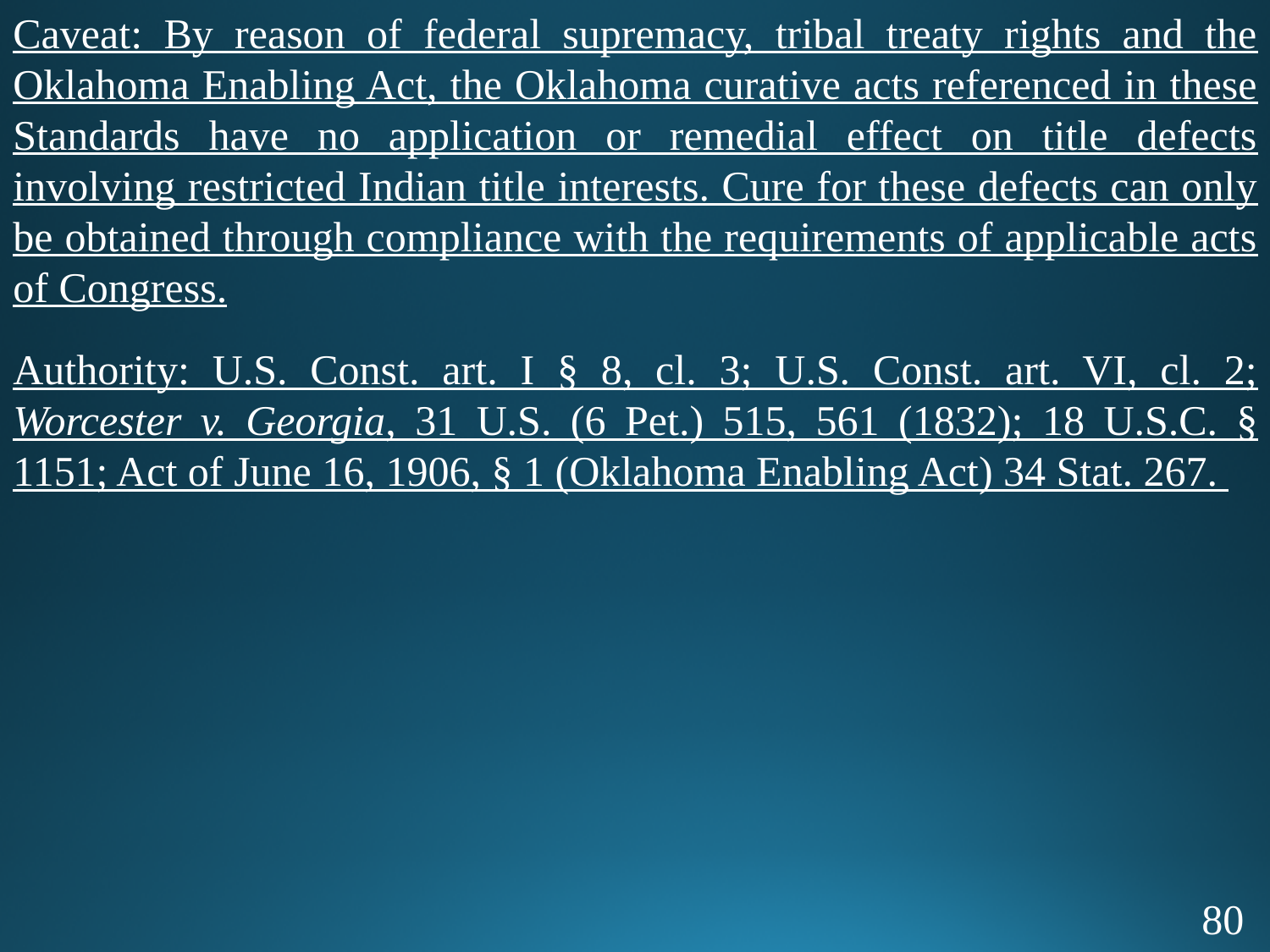

Caveat: By reason of federal supremacy, tribal treaty rights and the Oklahoma Enabling Act, the Oklahoma curative acts referenced in these Standards have no application or remedial effect on title defects involving restricted Indian title interests. Cure for these defects can only be obtained through compliance with the requirements of applicable acts of Congress.

Authority: U.S. Const. art. I § 8, cl. 3; U.S. Const. art. VI, cl. 2; Worcester v. Georgia, 31 U.S. (6 Pet.) 515, 561 (1832); 18 U.S.C. § 1151; Act of June 16, 1906, § 1 (Oklahoma Enabling Act) 34 Stat. 267.
80